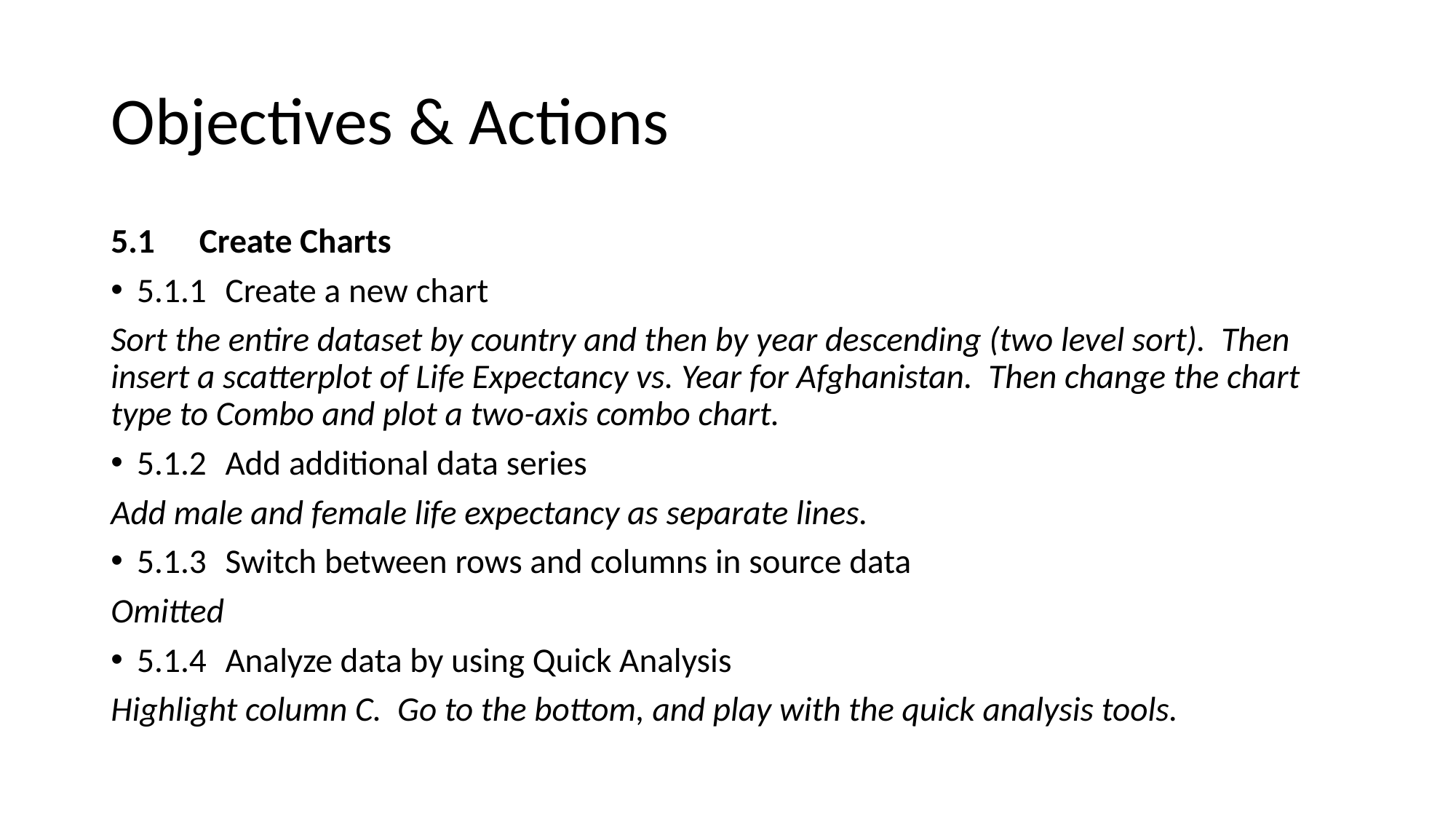

# Objectives & Actions
5.1 	Create Charts
5.1.1 	Create a new chart
Sort the entire dataset by country and then by year descending (two level sort).  Then insert a scatterplot of Life Expectancy vs. Year for Afghanistan.  Then change the chart type to Combo and plot a two-axis combo chart.
5.1.2 	Add additional data series
Add male and female life expectancy as separate lines.
5.1.3 	Switch between rows and columns in source data
Omitted
5.1.4 	Analyze data by using Quick Analysis
Highlight column C.  Go to the bottom, and play with the quick analysis tools.